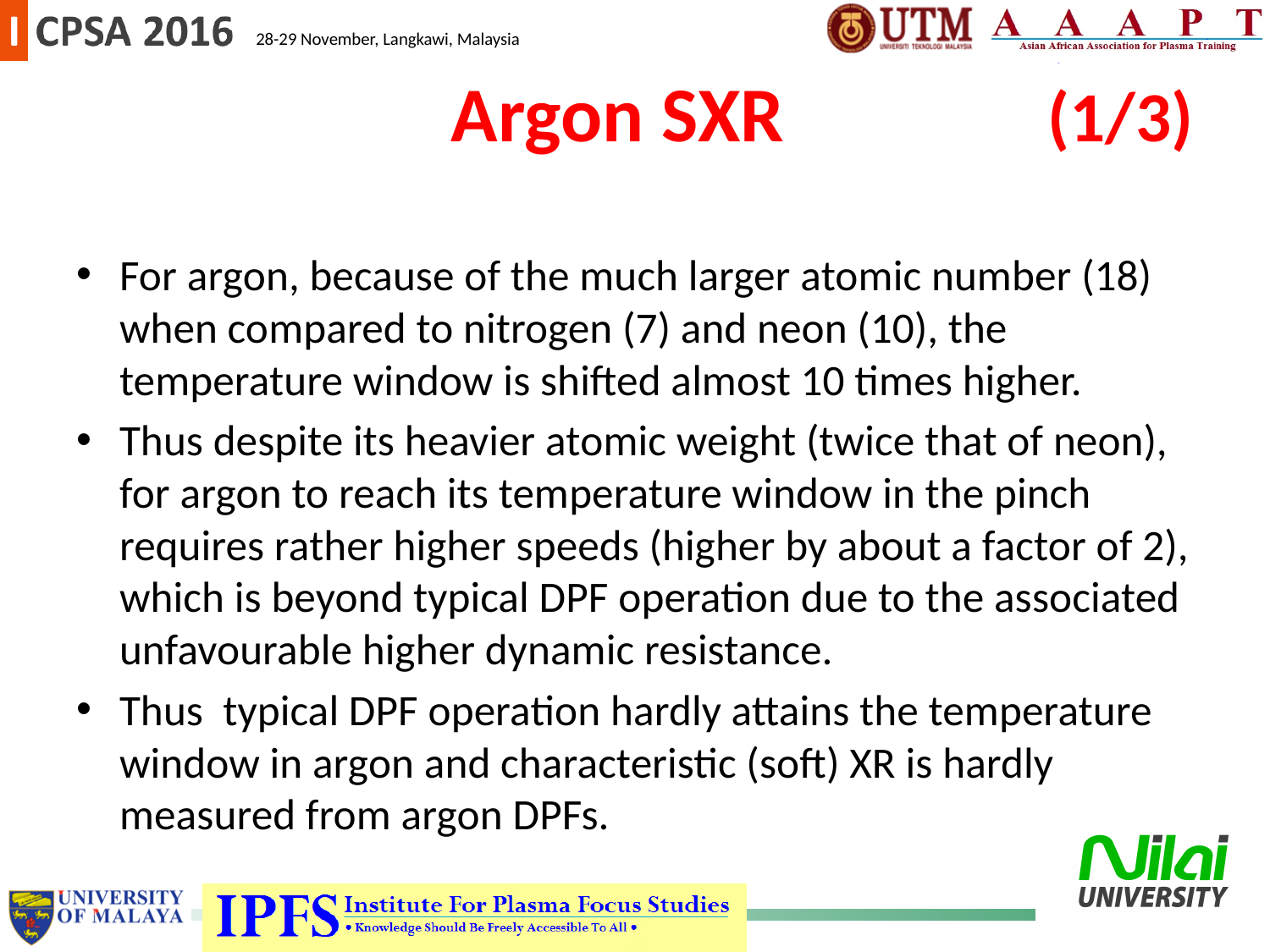

# Argon SXR               (1/3)
For argon, because of the much larger atomic number (18) when compared to nitrogen (7) and neon (10), the temperature window is shifted almost 10 times higher.
Thus despite its heavier atomic weight (twice that of neon), for argon to reach its temperature window in the pinch requires rather higher speeds (higher by about a factor of 2), which is beyond typical DPF operation due to the associated unfavourable higher dynamic resistance.
Thus  typical DPF operation hardly attains the temperature window in argon and characteristic (soft) XR is hardly measured from argon DPFs.